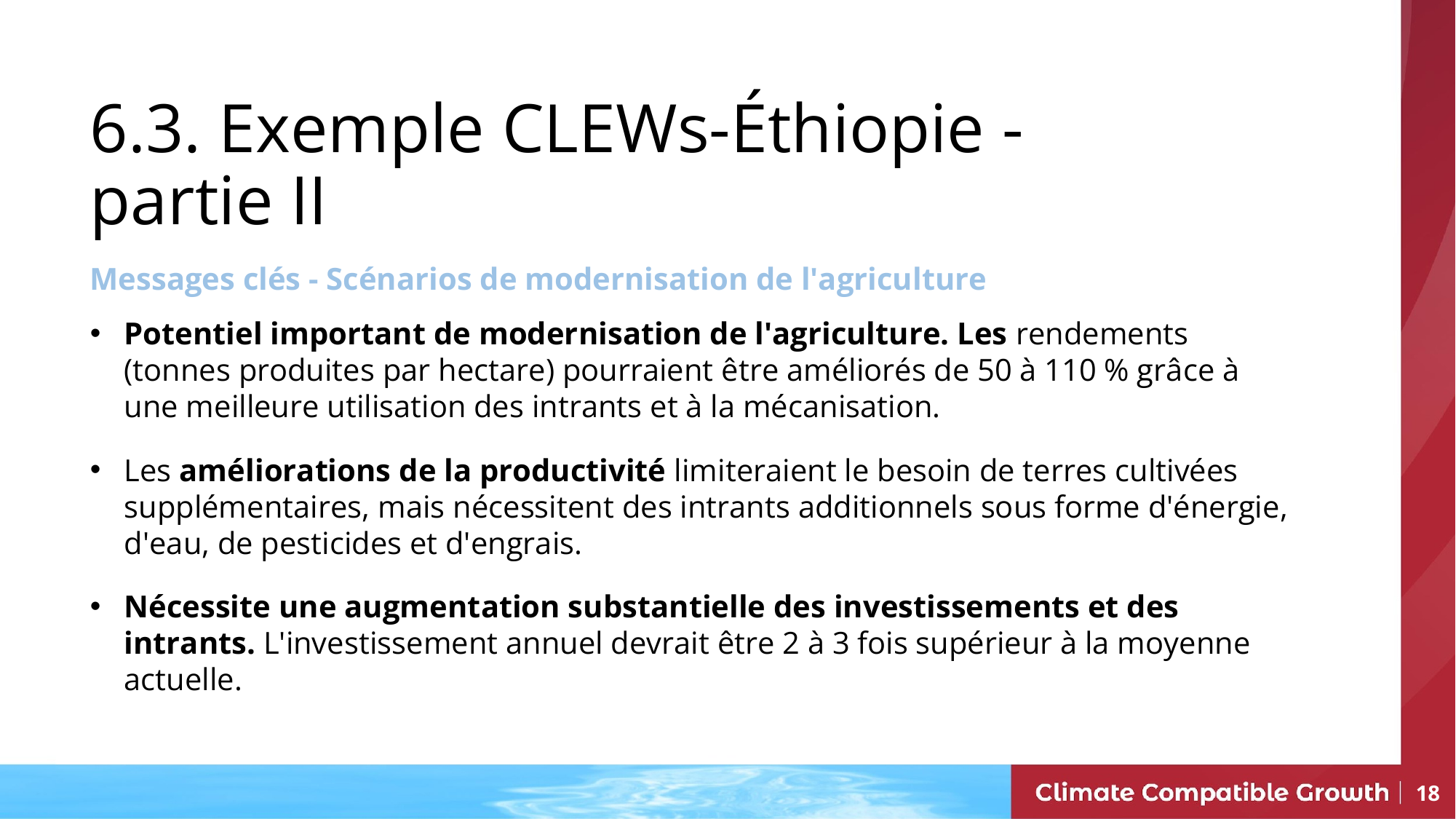

6.3. Exemple CLEWs-Éthiopie - partie II
Messages clés - Scénarios de modernisation de l'agriculture

Potentiel important de modernisation de l'agriculture. Les rendements (tonnes produites par hectare) pourraient être améliorés de 50 à 110 % grâce à une meilleure utilisation des intrants et à la mécanisation.
Les améliorations de la productivité limiteraient le besoin de terres cultivées supplémentaires, mais nécessitent des intrants additionnels sous forme d'énergie, d'eau, de pesticides et d'engrais.
Nécessite une augmentation substantielle des investissements et des intrants. L'investissement annuel devrait être 2 à 3 fois supérieur à la moyenne actuelle.
18